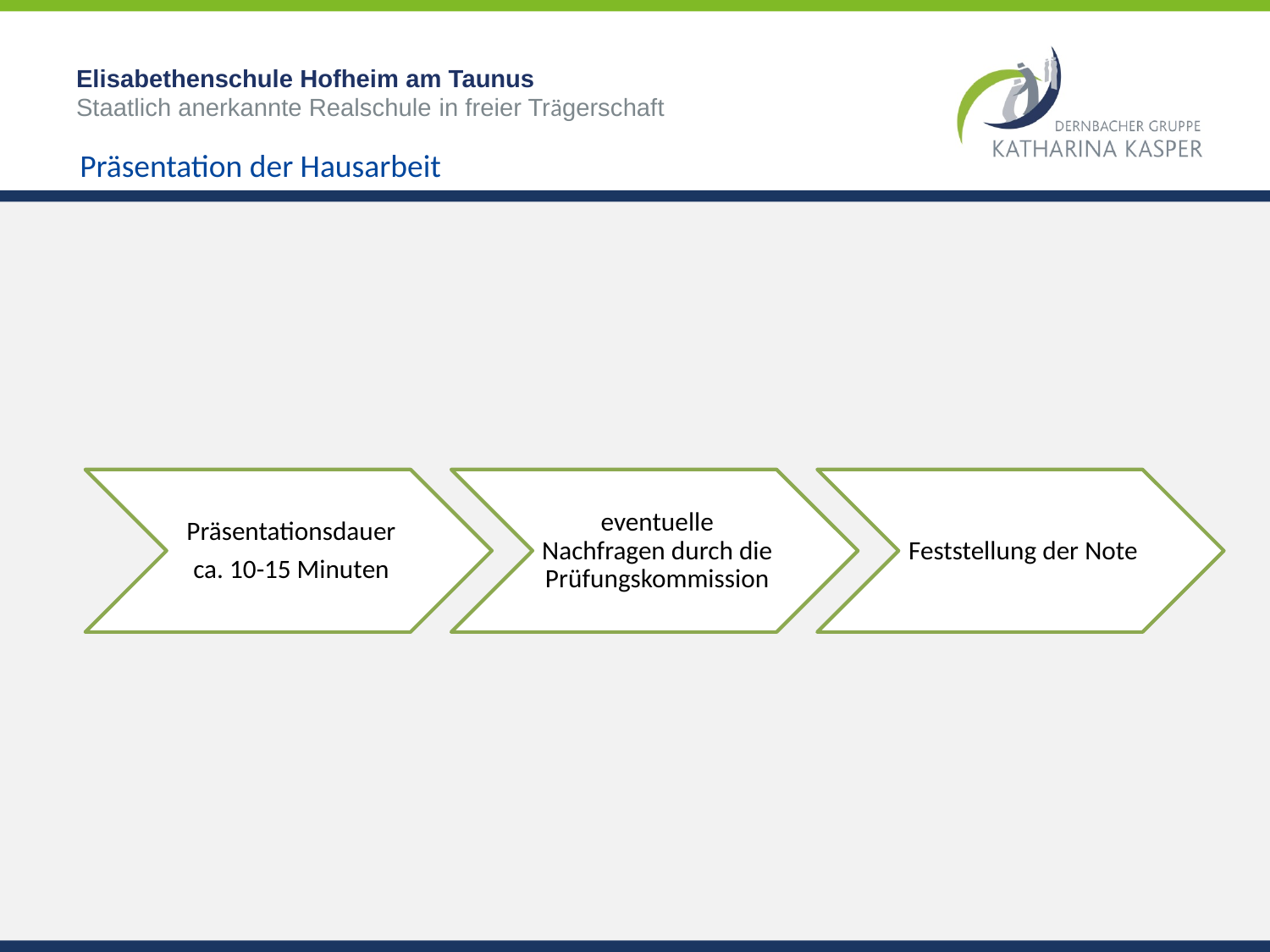

# Elisabethenschule Hofheim am Taunus Staatlich anerkannte Realschule in freier Trägerschaft
Präsentation der Hausarbeit

Präsentationsdauer
ca. 10-15 Minuten
eventuelle Nachfragen durch die Prüfungskommission
Feststellung der Note